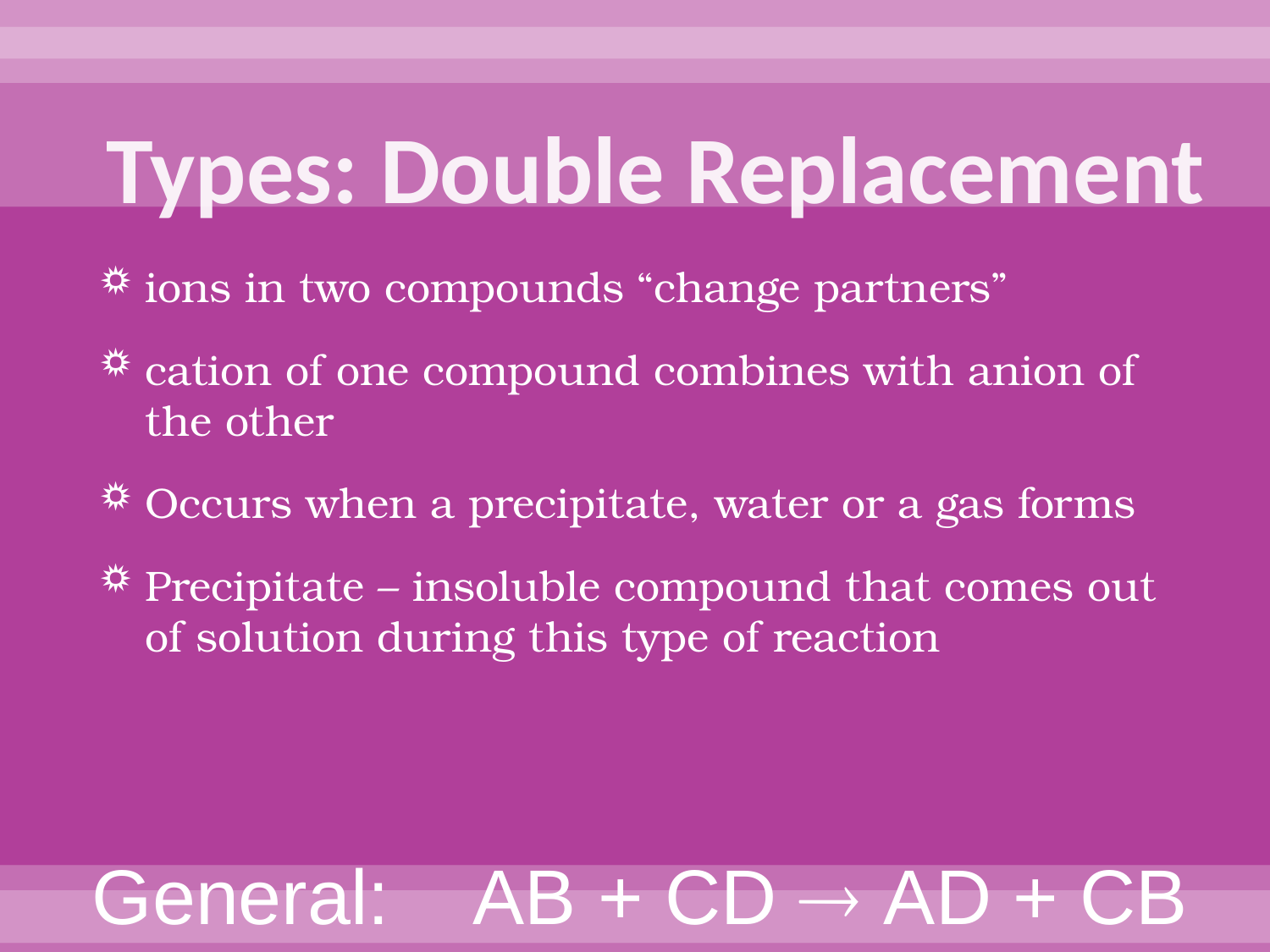

# Types: Double Replacement
ions in two compounds “change partners”
cation of one compound combines with anion of the other
Occurs when a precipitate, water or a gas forms
Precipitate – insoluble compound that comes out of solution during this type of reaction

General:	AB + CD → AD + CB